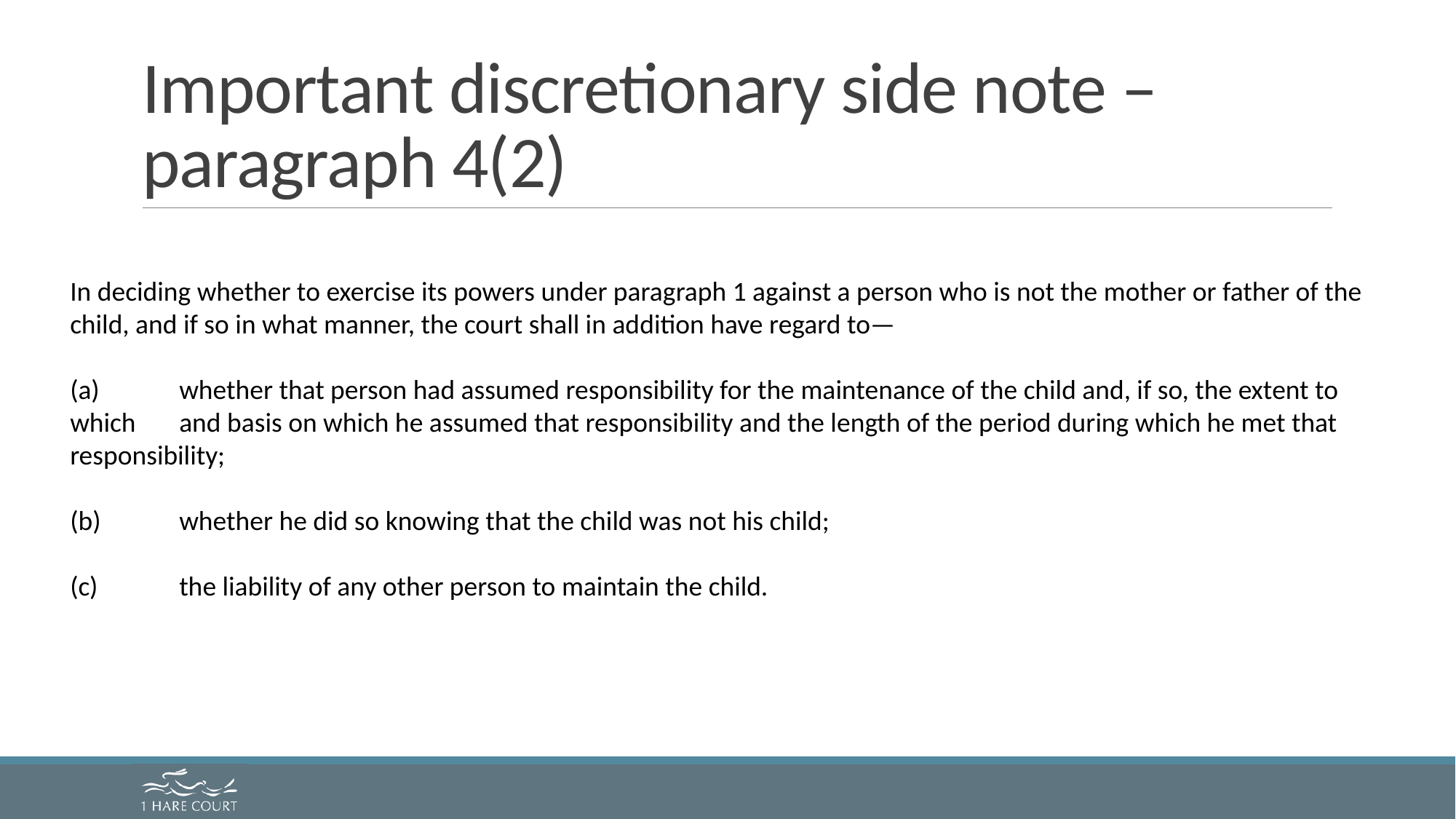

# Important discretionary side note – paragraph 4(2)

In deciding whether to exercise its powers under paragraph 1 against a person who is not the mother or father of the child, and if so in what manner, the court shall in addition have regard to—

(a) 	whether that person had assumed responsibility for the maintenance of the child and, if so, the extent to which 	and basis on which he assumed that responsibility and the length of the period during which he met that 	responsibility;

(b) 	whether he did so knowing that the child was not his child;

(c) 	the liability of any other person to maintain the child.